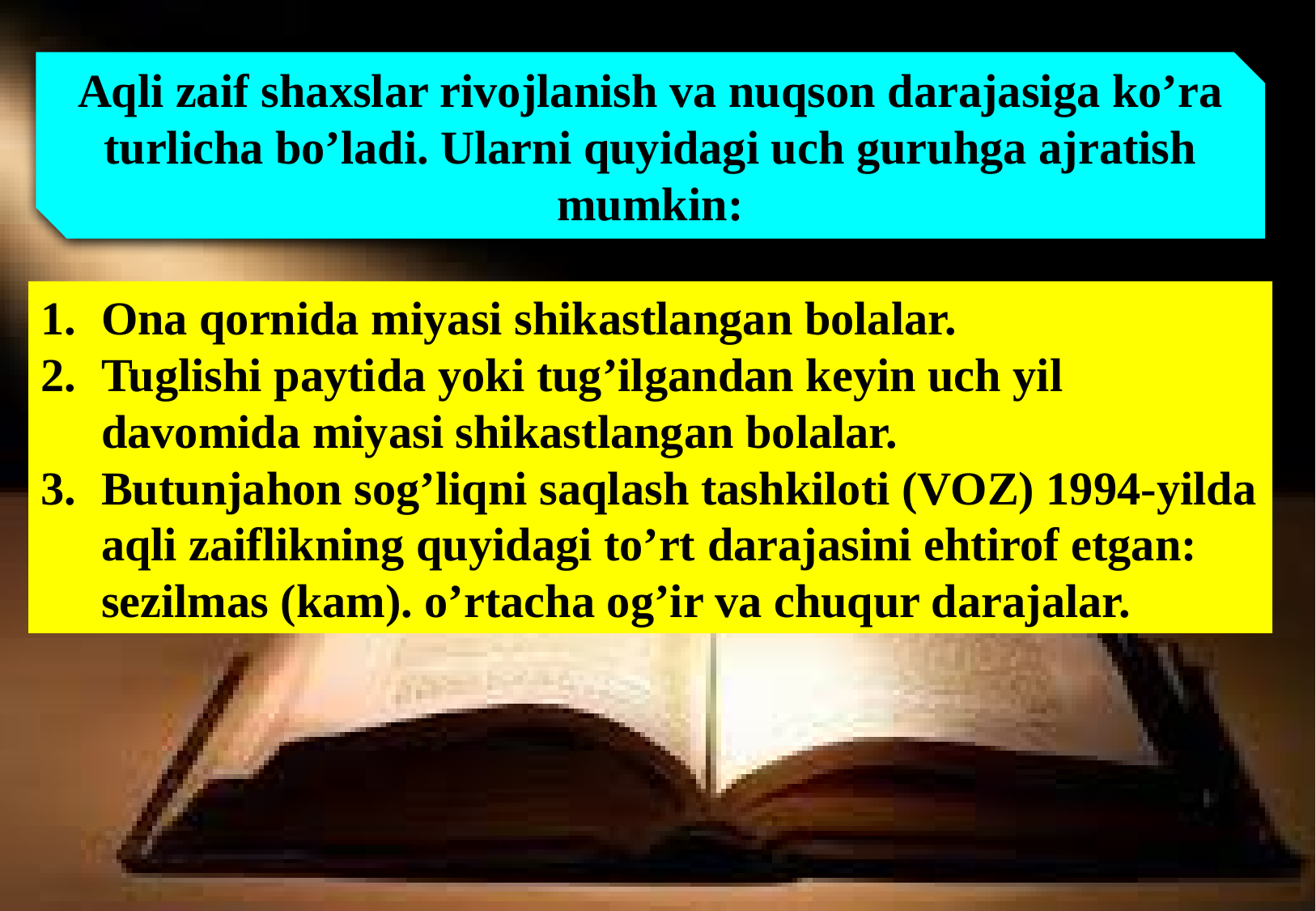

Aqli zaif shaxslar rivojlanish va nuqson darajasiga ko’ra turlicha bo’ladi. Ularni quyidagi uch guruhga ajratish mumkin:
Ona qornida miyasi shikastlangan bolalar.
Tuglishi paytida yoki tug’ilgandan keyin uch yil davomida miyasi shikastlangan bolalar.
Butunjahon sog’liqni saqlash tashkiloti (VOZ) 1994-yilda aqli zaiflikning quyidagi to’rt darajasini ehtirof etgan: sezilmas (kam). o’rtacha og’ir va chuqur darajalar.